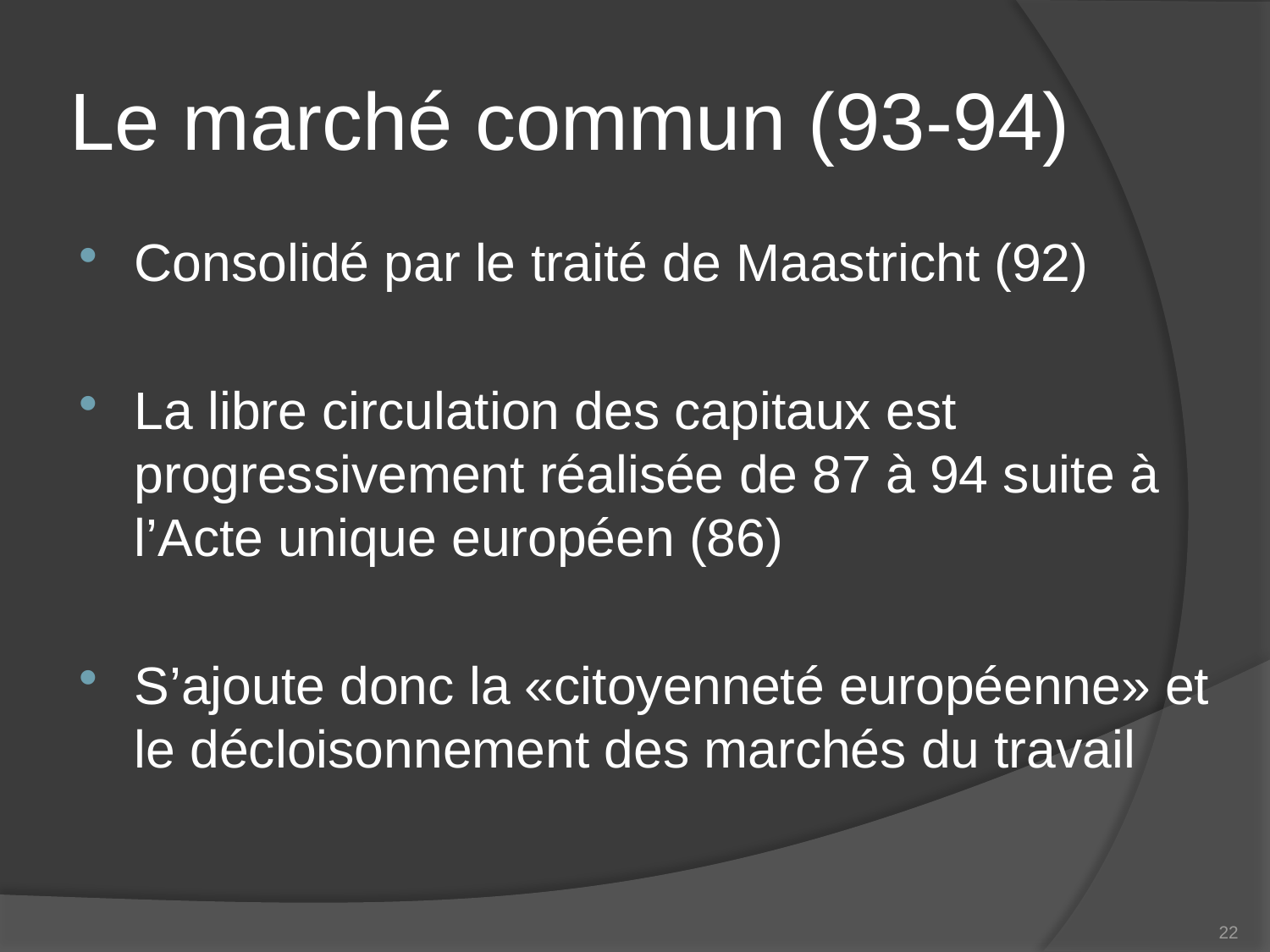

# Le marché commun (93-94)
Consolidé par le traité de Maastricht (92)

La libre circulation des capitaux est progressivement réalisée de 87 à 94 suite à l’Acte unique européen (86)

S’ajoute donc la «citoyenneté européenne» et le décloisonnement des marchés du travail

22